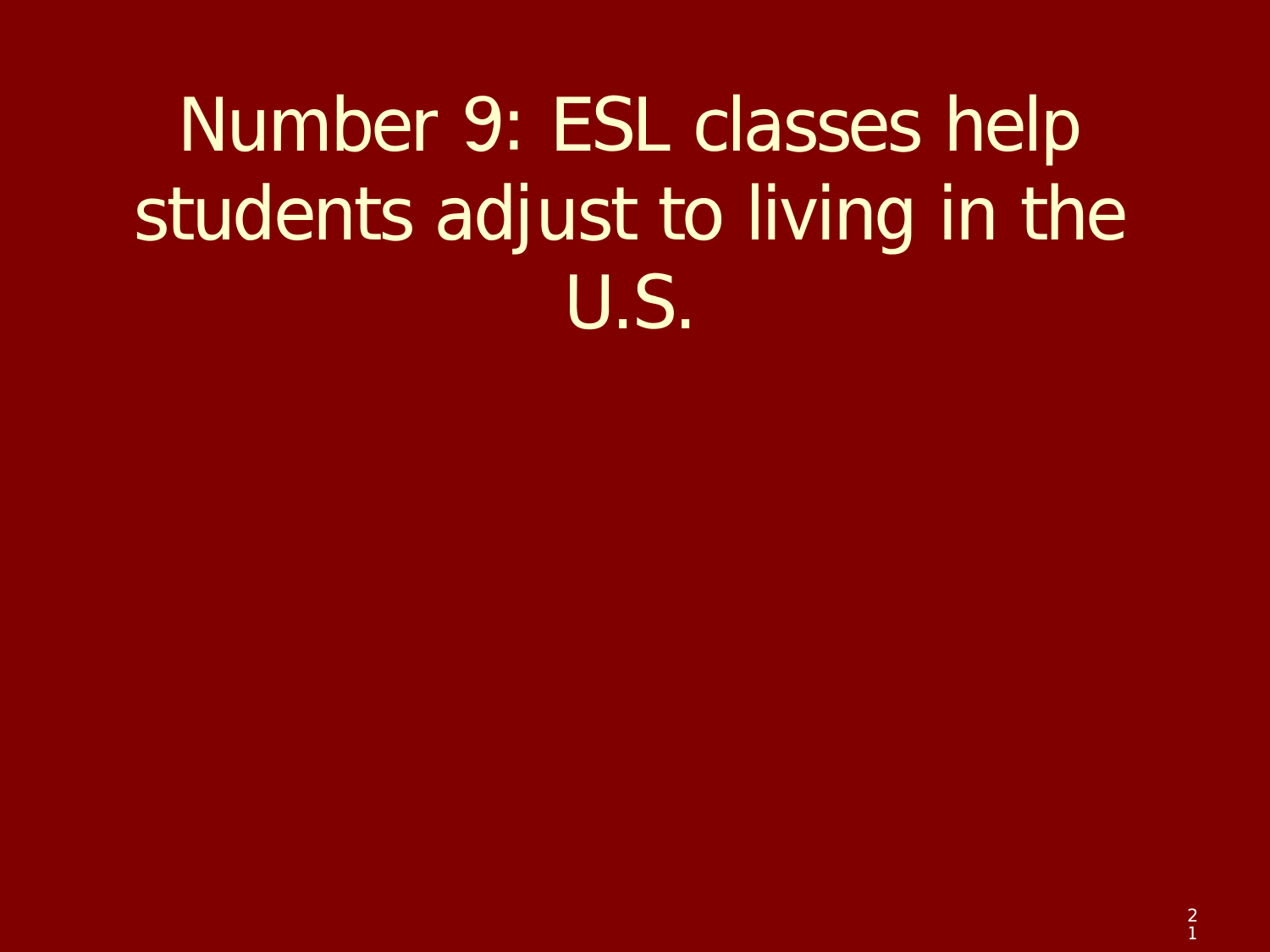

# Number 9: ESL classes help students adjust to living in the U.S.

21